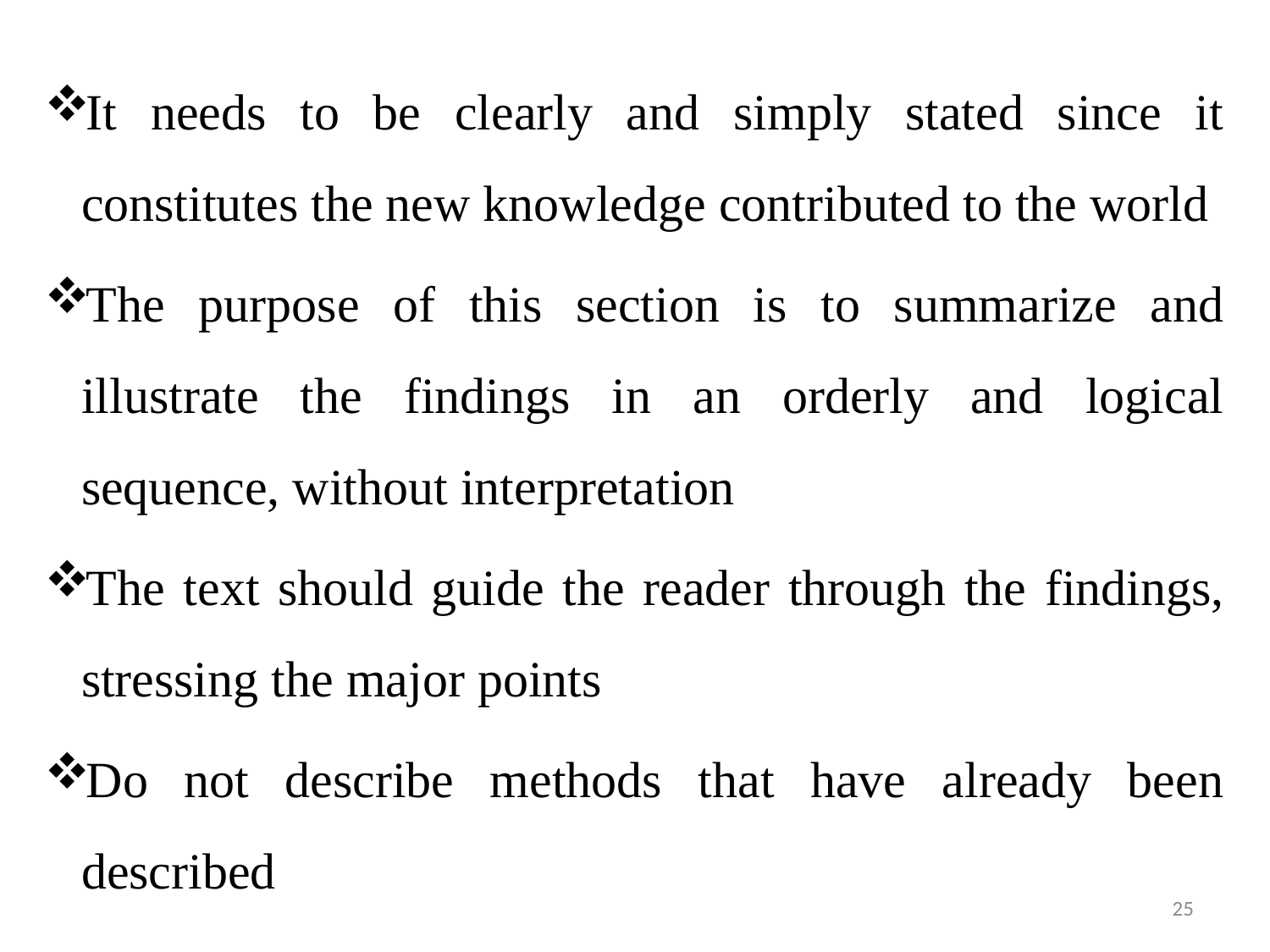

It needs to be clearly and simply stated since it constitutes the new knowledge contributed to the world
The purpose of this section is to summarize and illustrate the findings in an orderly and logical sequence, without interpretation
The text should guide the reader through the findings, stressing the major points
Do not describe methods that have already been described
25